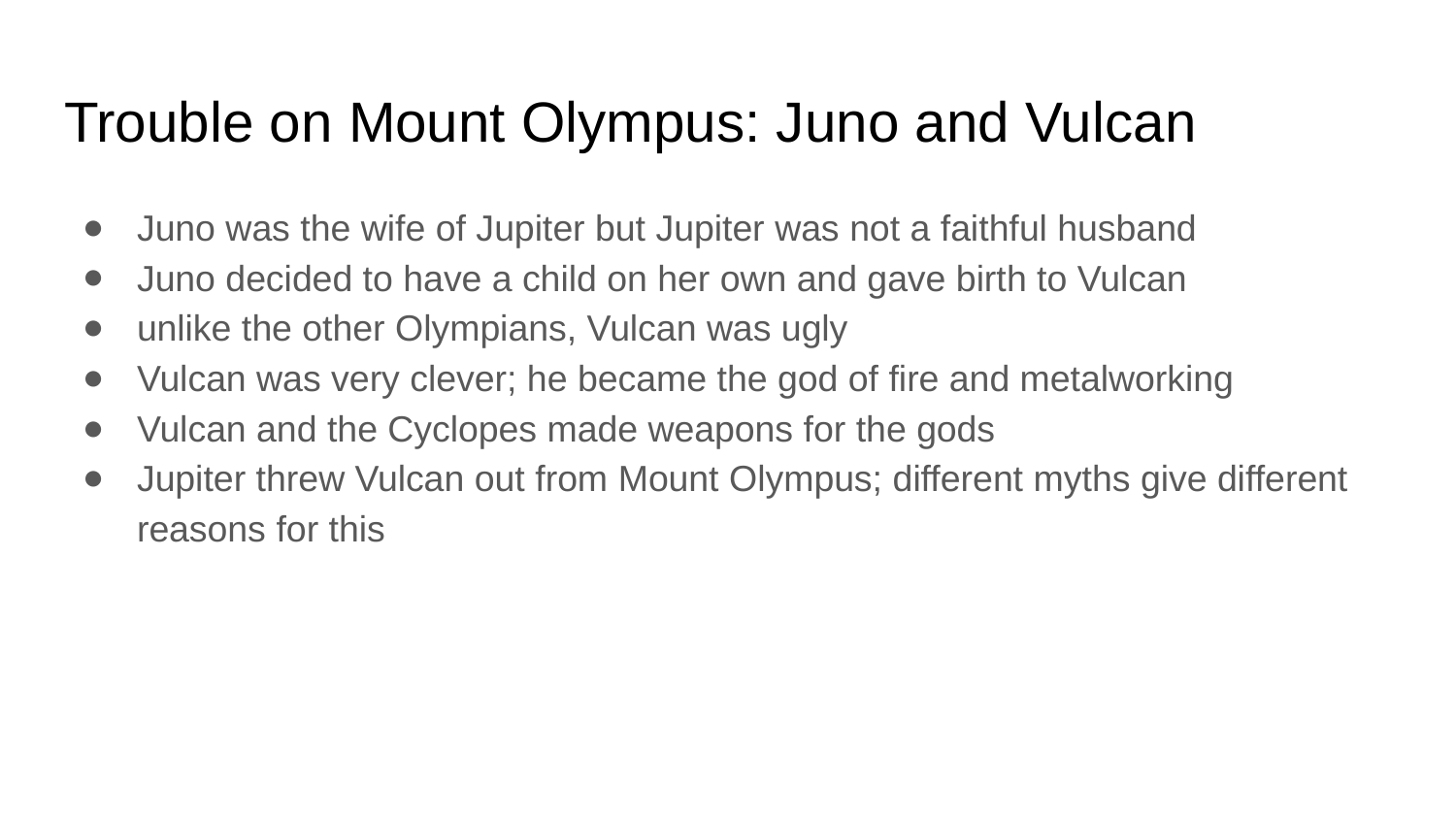

# Trouble on Mount Olympus: Juno and Vulcan
Juno was the wife of Jupiter but Jupiter was not a faithful husband
Juno decided to have a child on her own and gave birth to Vulcan
unlike the other Olympians, Vulcan was ugly
Vulcan was very clever; he became the god of fire and metalworking
Vulcan and the Cyclopes made weapons for the gods
Jupiter threw Vulcan out from Mount Olympus; different myths give different reasons for this